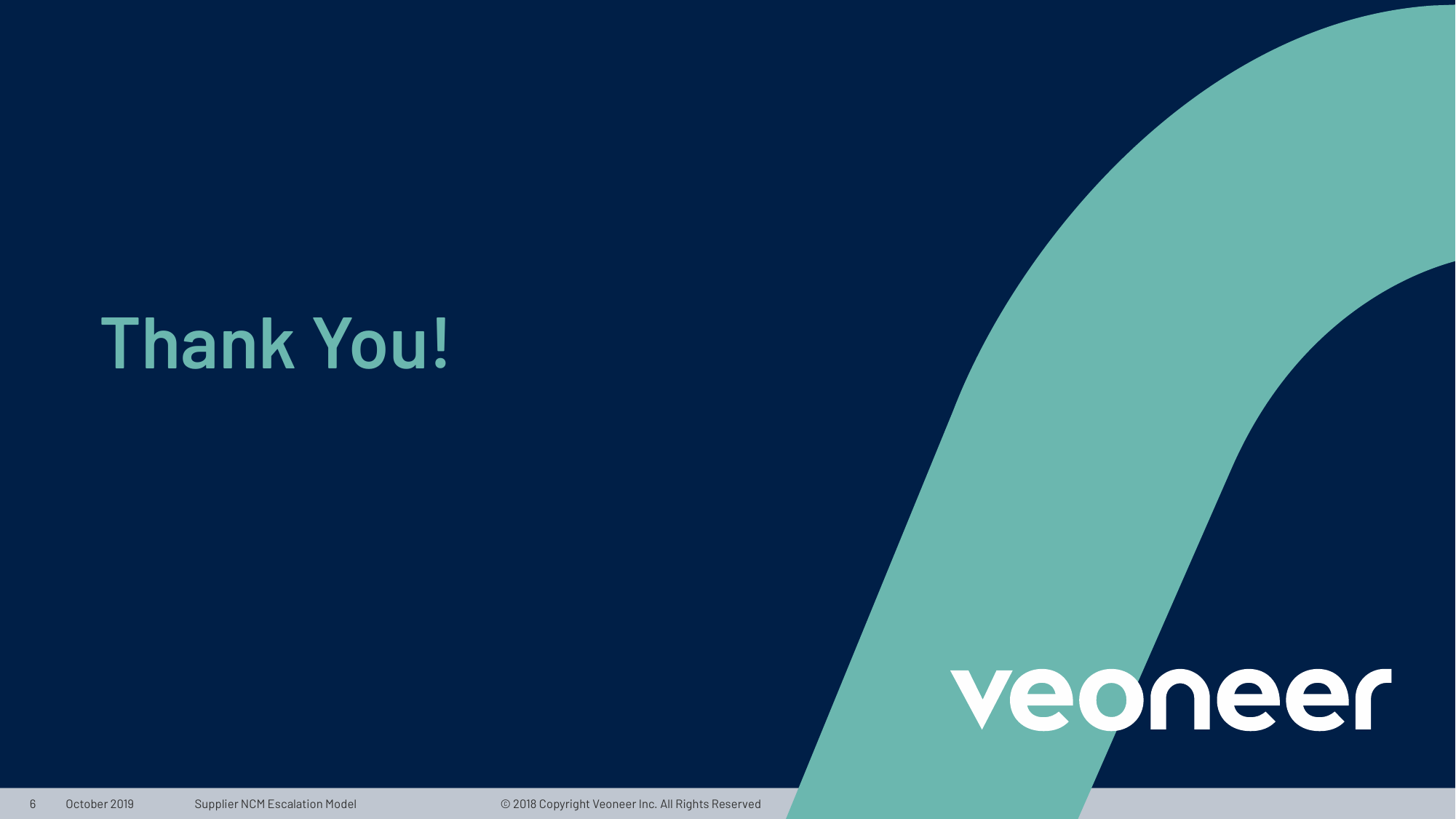

# Thank You!
6
October 2019
Supplier NCM Escalation Model